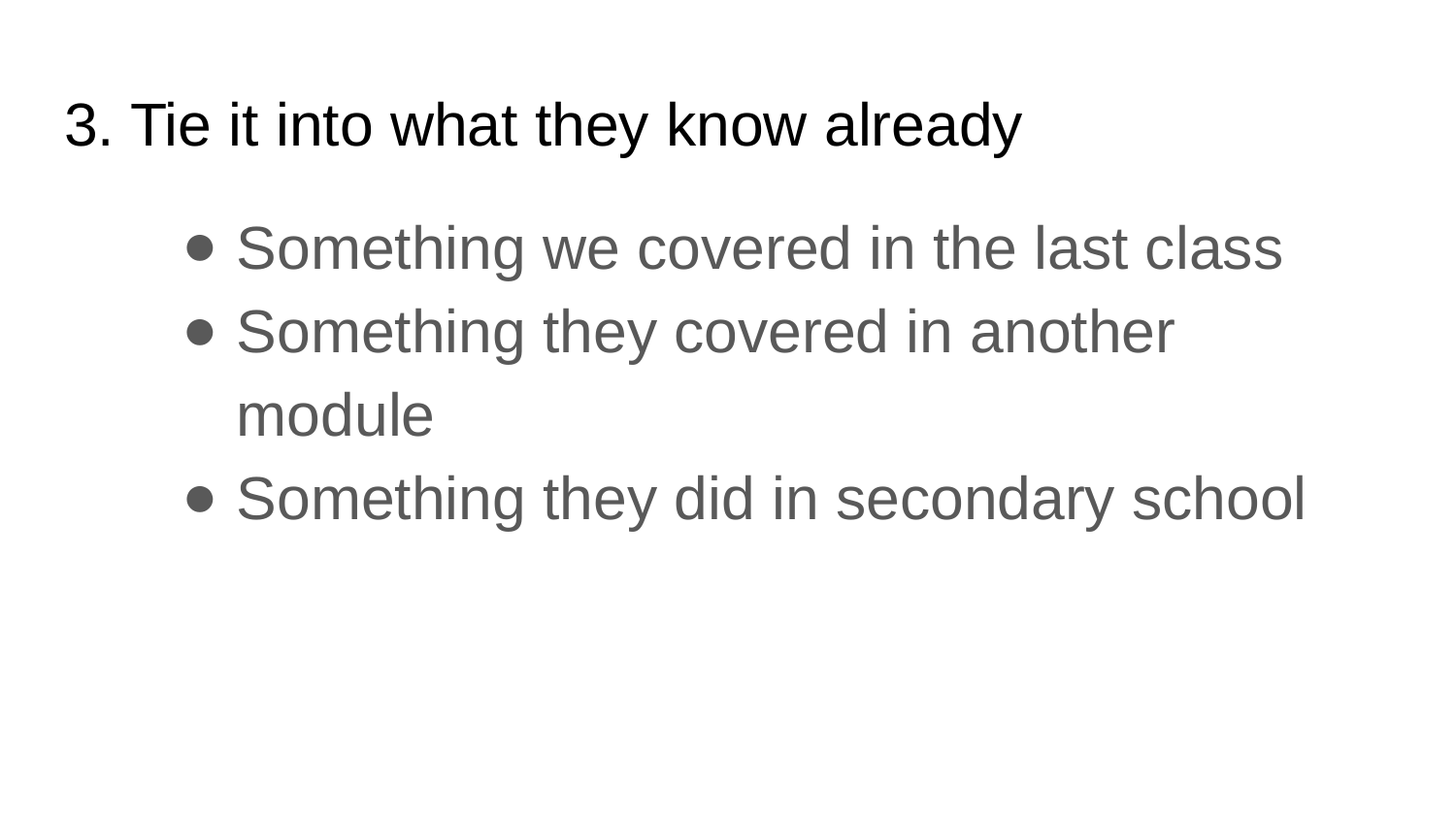

# 3. Tie it into what they know already
Something we covered in the last class
Something they covered in another module
Something they did in secondary school